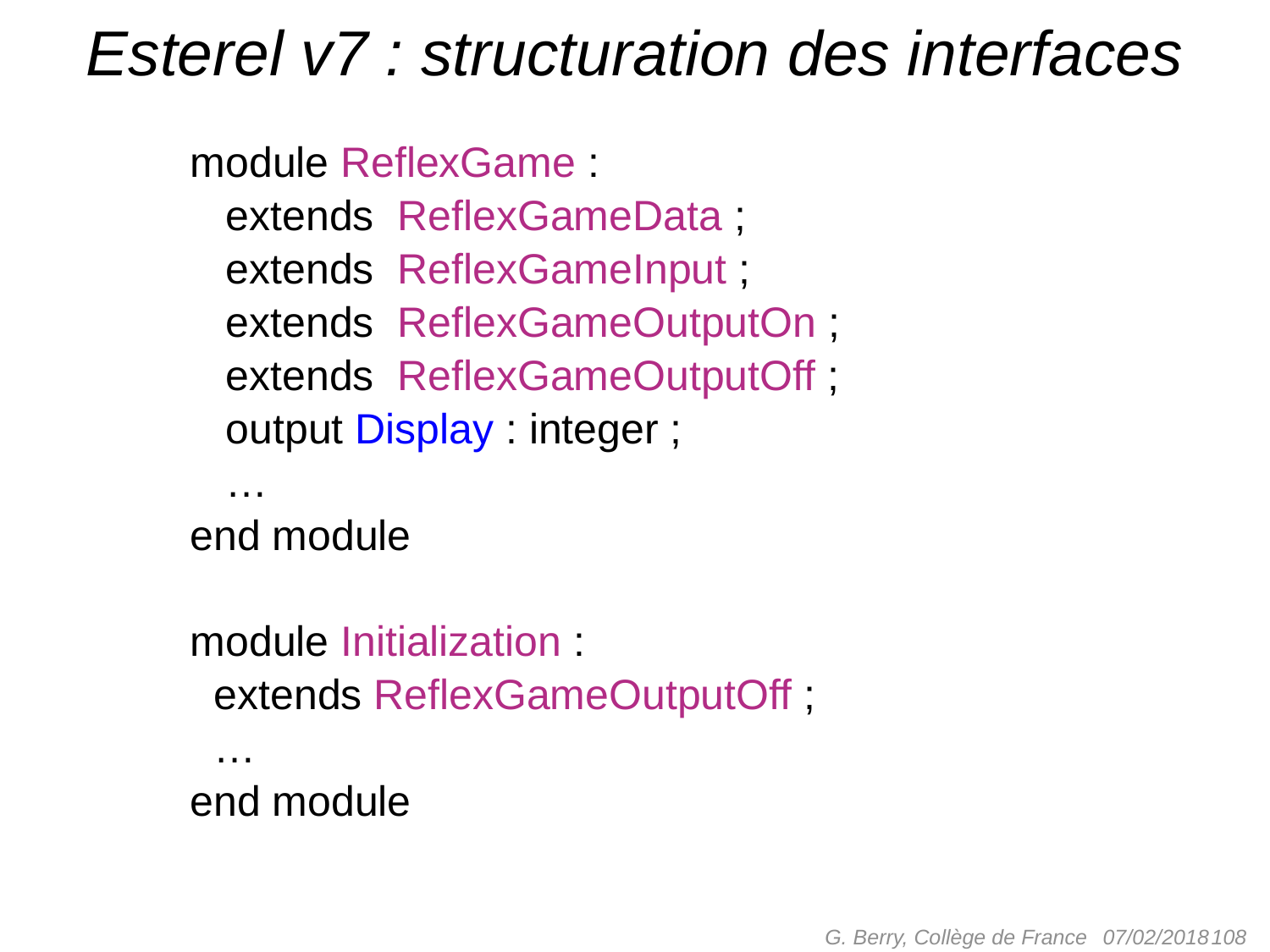

# Esterel v7 : structuration des interfaces
module ReflexGame :
   extends  ReflexGameData ;
   extends  ReflexGameInput ;
   extends  ReflexGameOutputOn ;
   extends  ReflexGameOutputOff ;
   output Display : integer ;
   …
end module

module Initialization :
  extends ReflexGameOutputOff ;
  …
end module
G. Berry, Collège de France
 108
07/02/2018